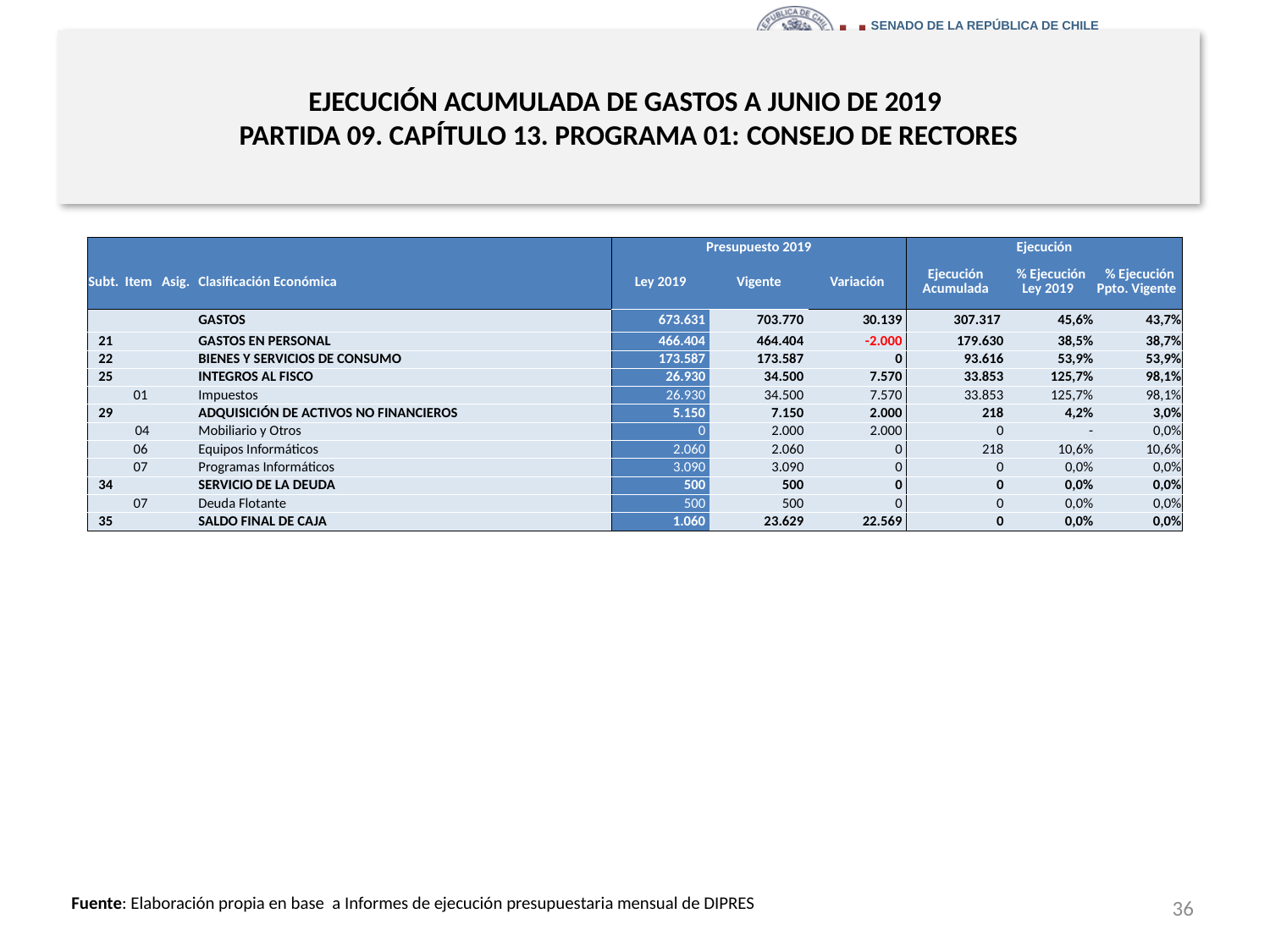

# EJECUCIÓN ACUMULADA DE GASTOS A JUNIO DE 2019 PARTIDA 09. CAPÍTULO 13. PROGRAMA 01: CONSEJO DE RECTORES
en miles de pesos 2019
|  |  |  |  | Presupuesto 2019 |  |  | Ejecución |  |  |
| --- | --- | --- | --- | --- | --- | --- | --- | --- | --- |
| Subt. | Item | Asig. | Clasificación Económica | Ley 2019 | Vigente | Variación | Ejecución Acumulada | % Ejecución Ley 2019 | % Ejecución Ppto. Vigente |
|  |  |  | GASTOS | 673.631 | 703.770 | 30.139 | 307.317 | 45,6% | 43,7% |
| 21 |  |  | GASTOS EN PERSONAL | 466.404 | 464.404 | -2.000 | 179.630 | 38,5% | 38,7% |
| 22 |  |  | BIENES Y SERVICIOS DE CONSUMO | 173.587 | 173.587 | 0 | 93.616 | 53,9% | 53,9% |
| 25 |  |  | INTEGROS AL FISCO | 26.930 | 34.500 | 7.570 | 33.853 | 125,7% | 98,1% |
|  | 01 |  | Impuestos | 26.930 | 34.500 | 7.570 | 33.853 | 125,7% | 98,1% |
| 29 |  |  | ADQUISICIÓN DE ACTIVOS NO FINANCIEROS | 5.150 | 7.150 | 2.000 | 218 | 4,2% | 3,0% |
|  | 04 |  | Mobiliario y Otros | 0 | 2.000 | 2.000 | 0 | - | 0,0% |
|  | 06 |  | Equipos Informáticos | 2.060 | 2.060 | 0 | 218 | 10,6% | 10,6% |
|  | 07 |  | Programas Informáticos | 3.090 | 3.090 | 0 | 0 | 0,0% | 0,0% |
| 34 |  |  | SERVICIO DE LA DEUDA | 500 | 500 | 0 | 0 | 0,0% | 0,0% |
|  | 07 |  | Deuda Flotante | 500 | 500 | 0 | 0 | 0,0% | 0,0% |
| 35 |  |  | SALDO FINAL DE CAJA | 1.060 | 23.629 | 22.569 | 0 | 0,0% | 0,0% |
36